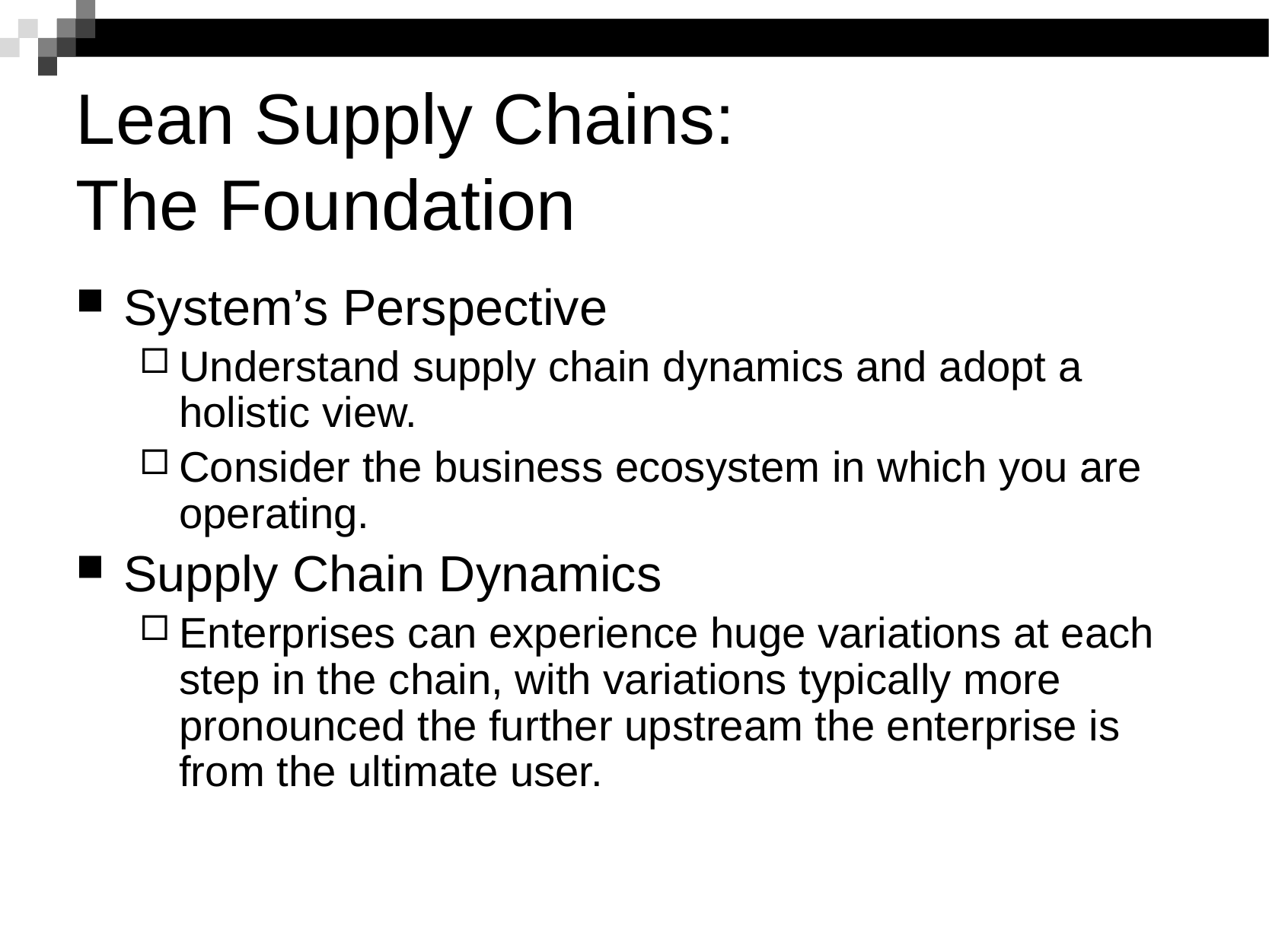

# Lean Supply Chains: The Foundation
System’s Perspective
Understand supply chain dynamics and adopt a holistic view.
Consider the business ecosystem in which you are operating.
Supply Chain Dynamics
Enterprises can experience huge variations at each step in the chain, with variations typically more pronounced the further upstream the enterprise is from the ultimate user.